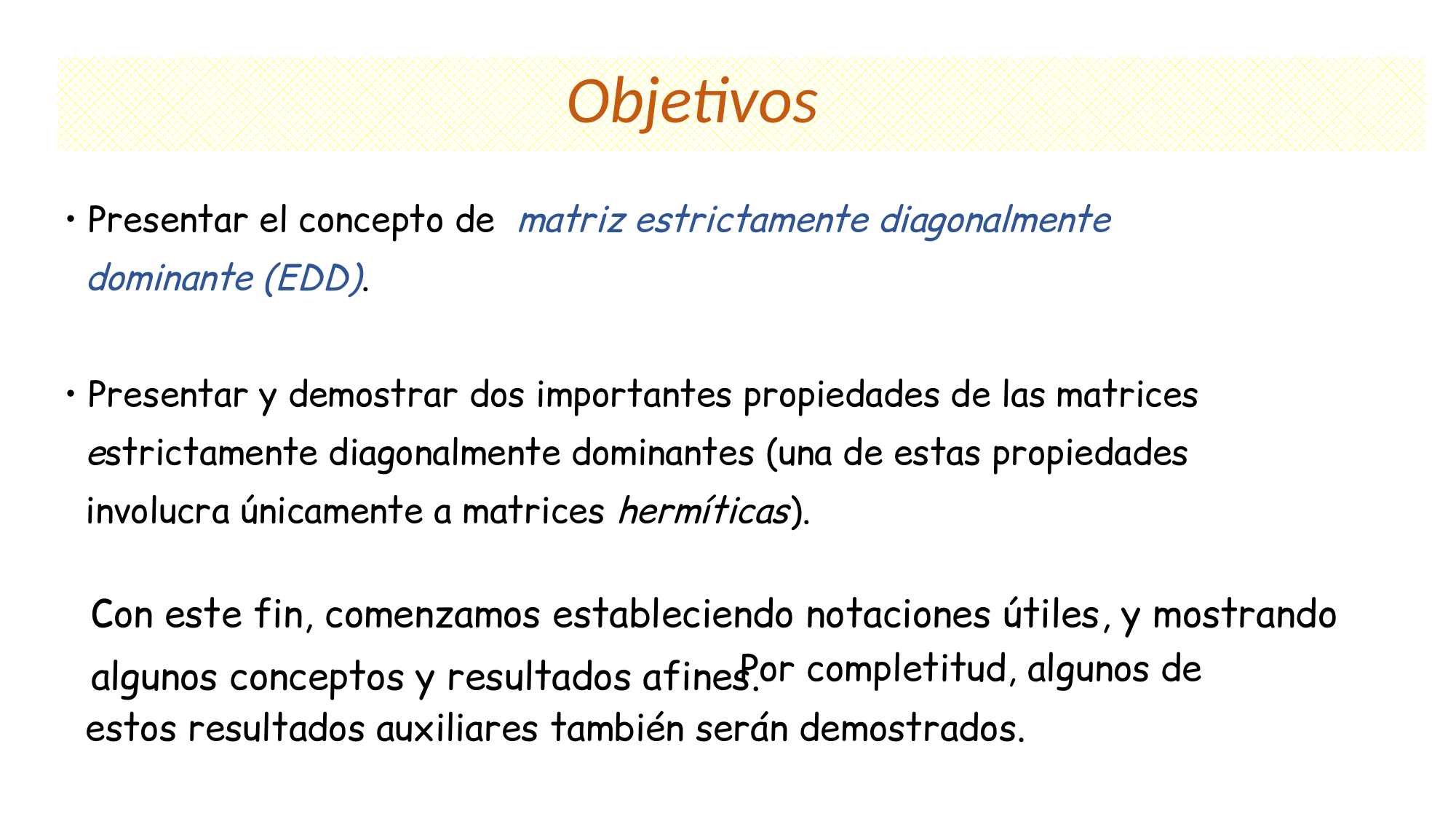

# Objetivos
• Presentar el concepto de  matriz estrictamente diagonalmente
  dominante (EDD).

• Presentar y demostrar dos importantes propiedades de las matrices
  estrictamente diagonalmente dominantes (una de estas propiedades
  involucra únicamente a matrices hermíticas).

                                                                       Por completitud, algunos de
           estos resultados auxiliares también serán demostrados.

    Con este fin, comenzamos estableciendo notaciones útiles, y mostrando
    algunos conceptos y resultados afines.